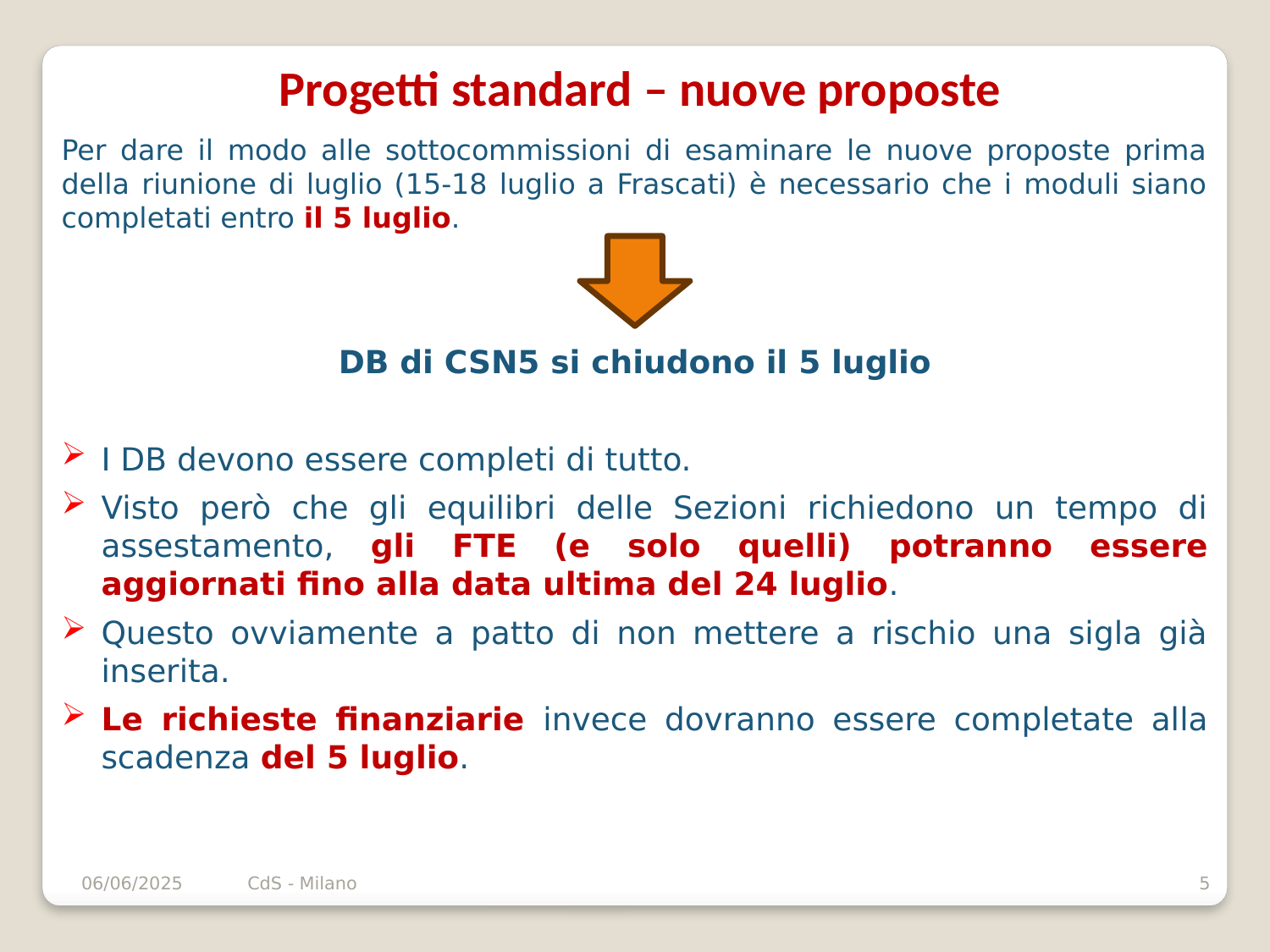

Progetti standard – nuove proposte
Per dare il modo alle sottocommissioni di esaminare le nuove proposte prima della riunione di luglio (15-18 luglio a Frascati) è necessario che i moduli siano completati entro il 5 luglio.

DB di CSN5 si chiudono il 5 luglio

I DB devono essere completi di tutto.
Visto però che gli equilibri delle Sezioni richiedono un tempo di assestamento, gli FTE (e solo quelli) potranno essere aggiornati fino alla data ultima del 24 luglio.
Questo ovviamente a patto di non mettere a rischio una sigla già inserita.
Le richieste finanziarie invece dovranno essere completate alla scadenza del 5 luglio.

06/06/2025
CdS - Milano
5